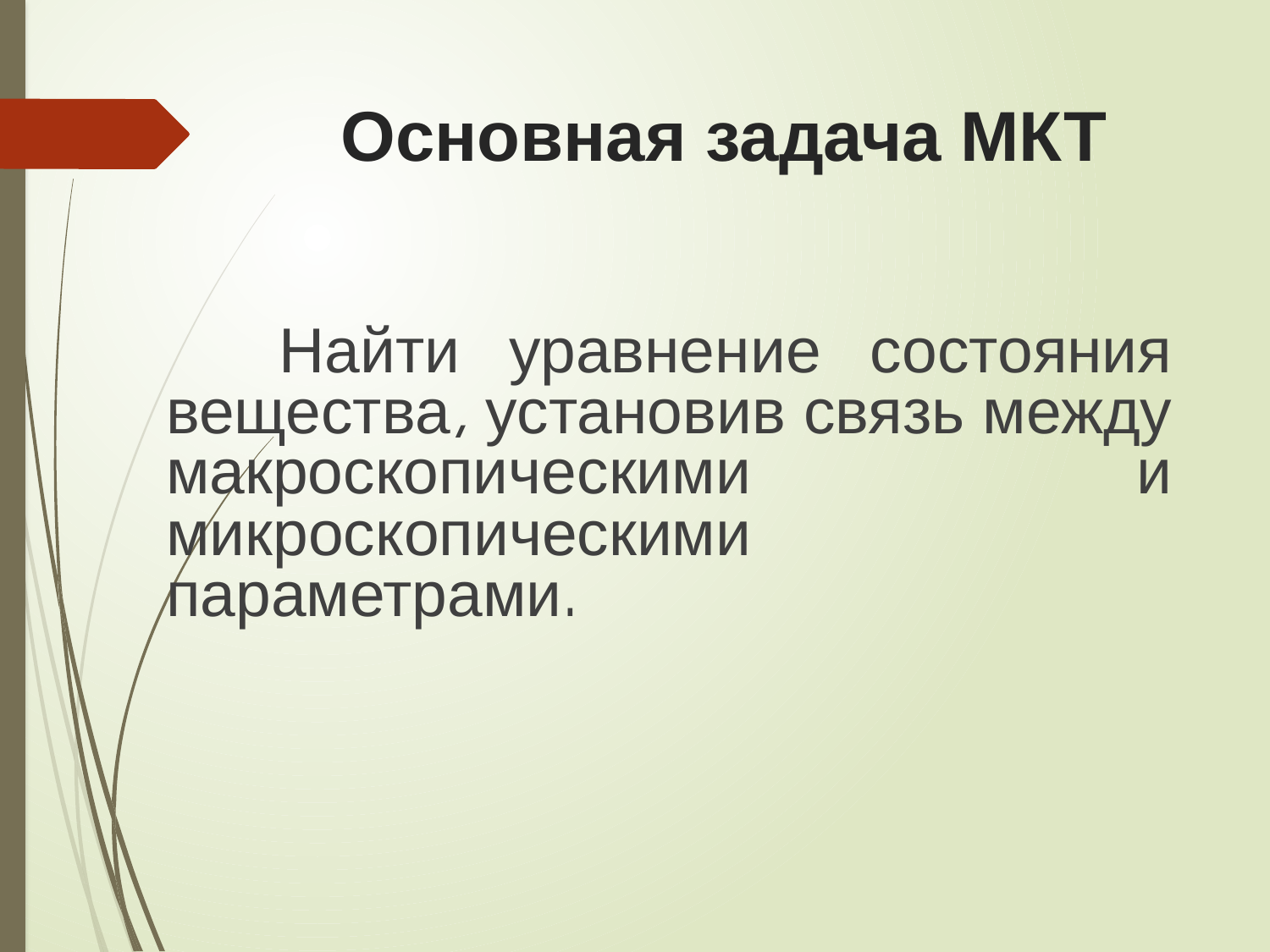

# Основная задача МКТ
    Найти уравнение состояния вещества, установив связь между макроскопическими и микроскопическими параметрами.